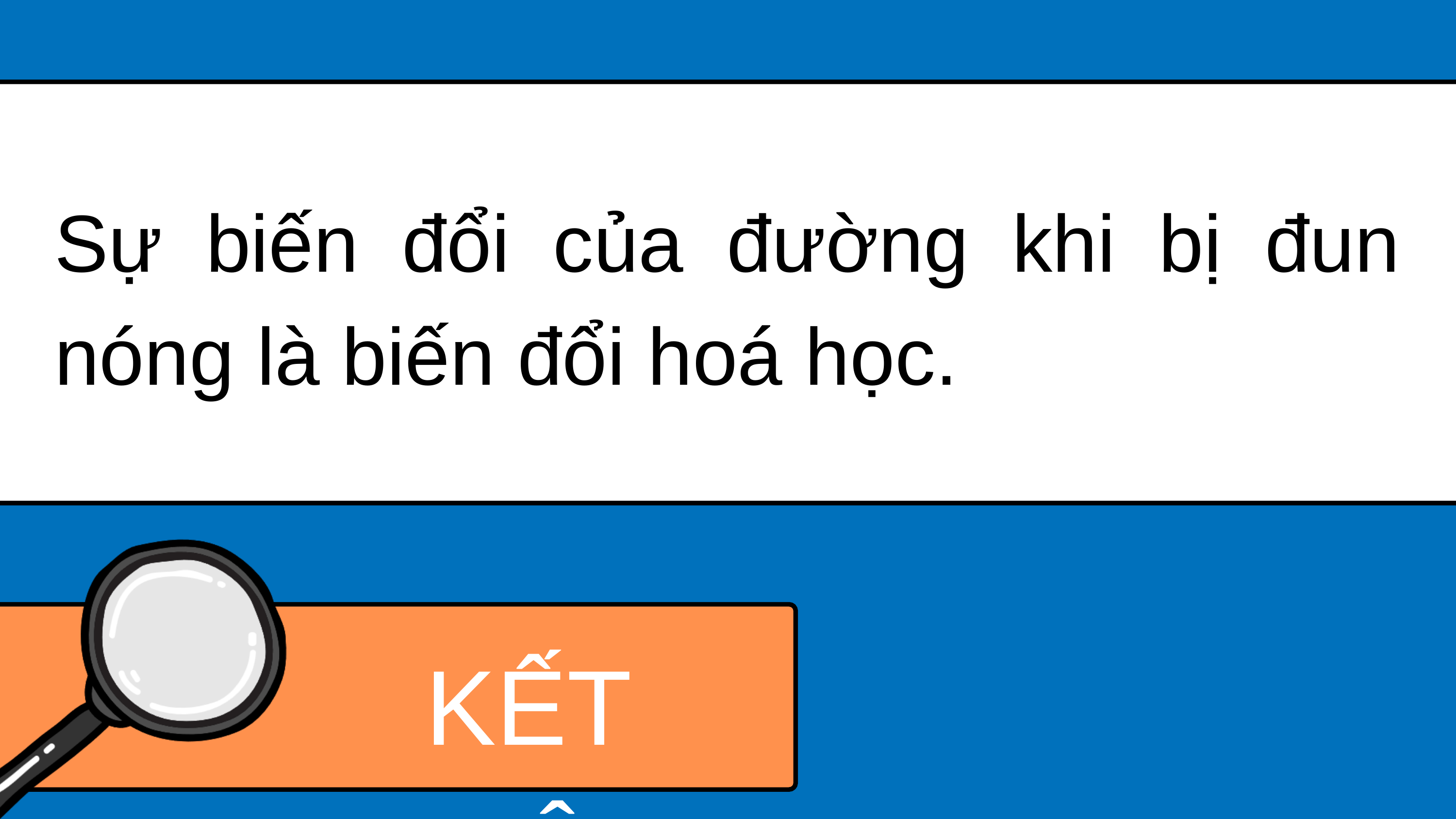

Sự biến đổi của đường khi bị đun nóng là biến đổi hoá học.

KẾT LUẬN